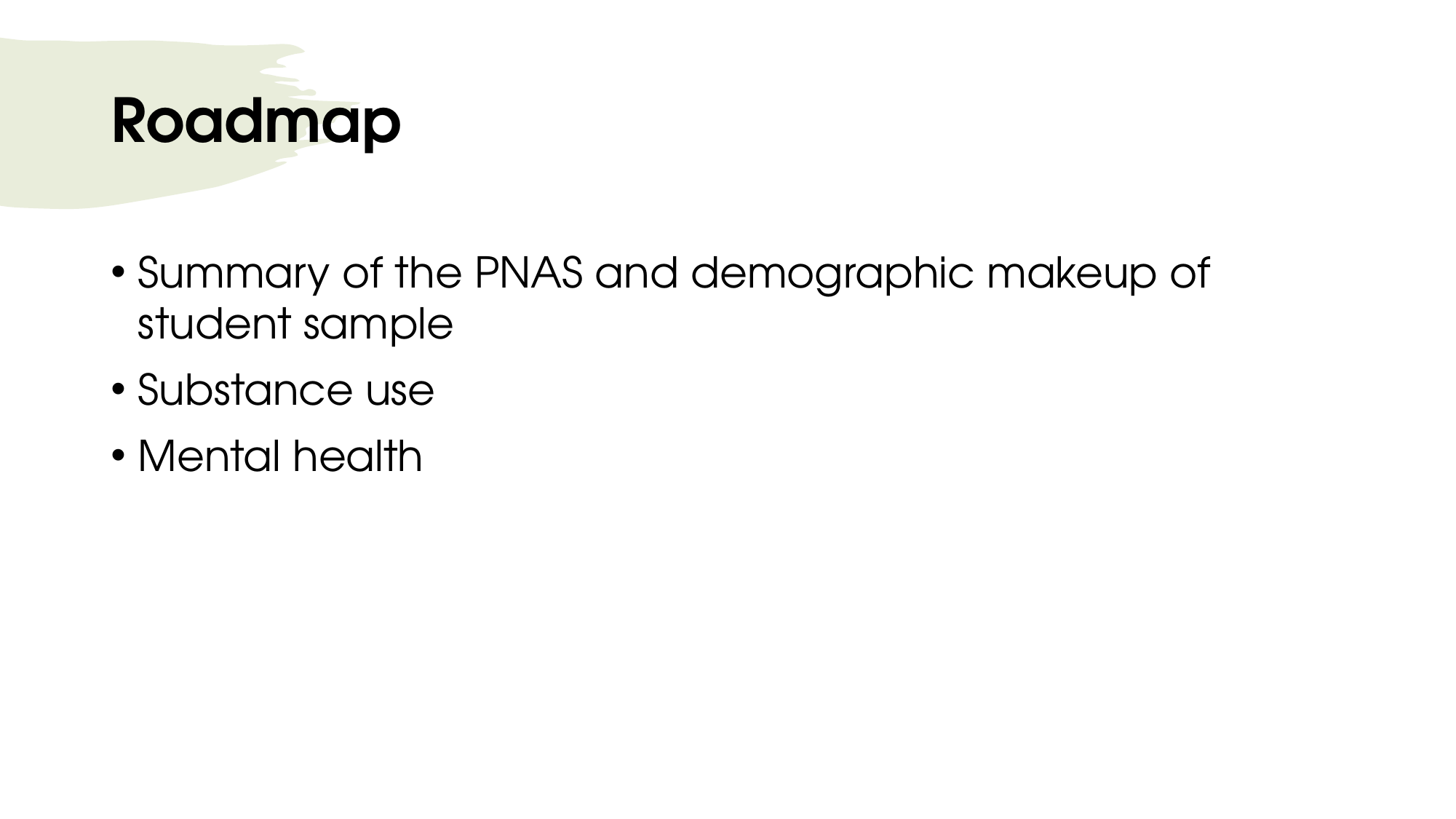

# Roadmap
Summary of the PNAS and demographic makeup of student sample
Substance use
Mental health